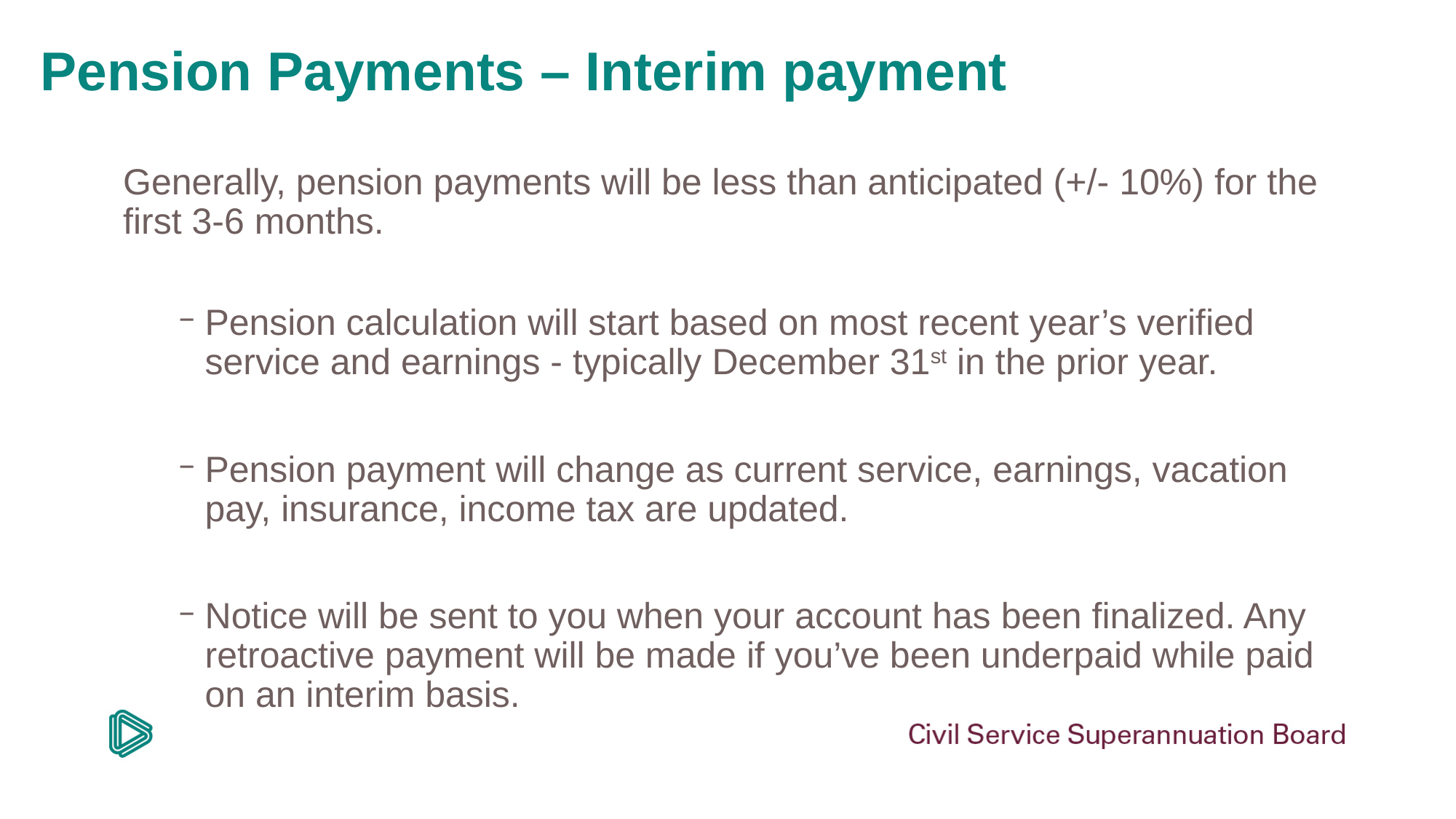

# Pension Payments – Interim payment
Generally, pension payments will be less than anticipated (+/- 10%) for the first 3-6 months.

Pension calculation will start based on most recent year’s verified service and earnings - typically December 31st in the prior year.

Pension payment will change as current service, earnings, vacation pay, insurance, income tax are updated.

Notice will be sent to you when your account has been finalized. Any retroactive payment will be made if you’ve been underpaid while paid on an interim basis.